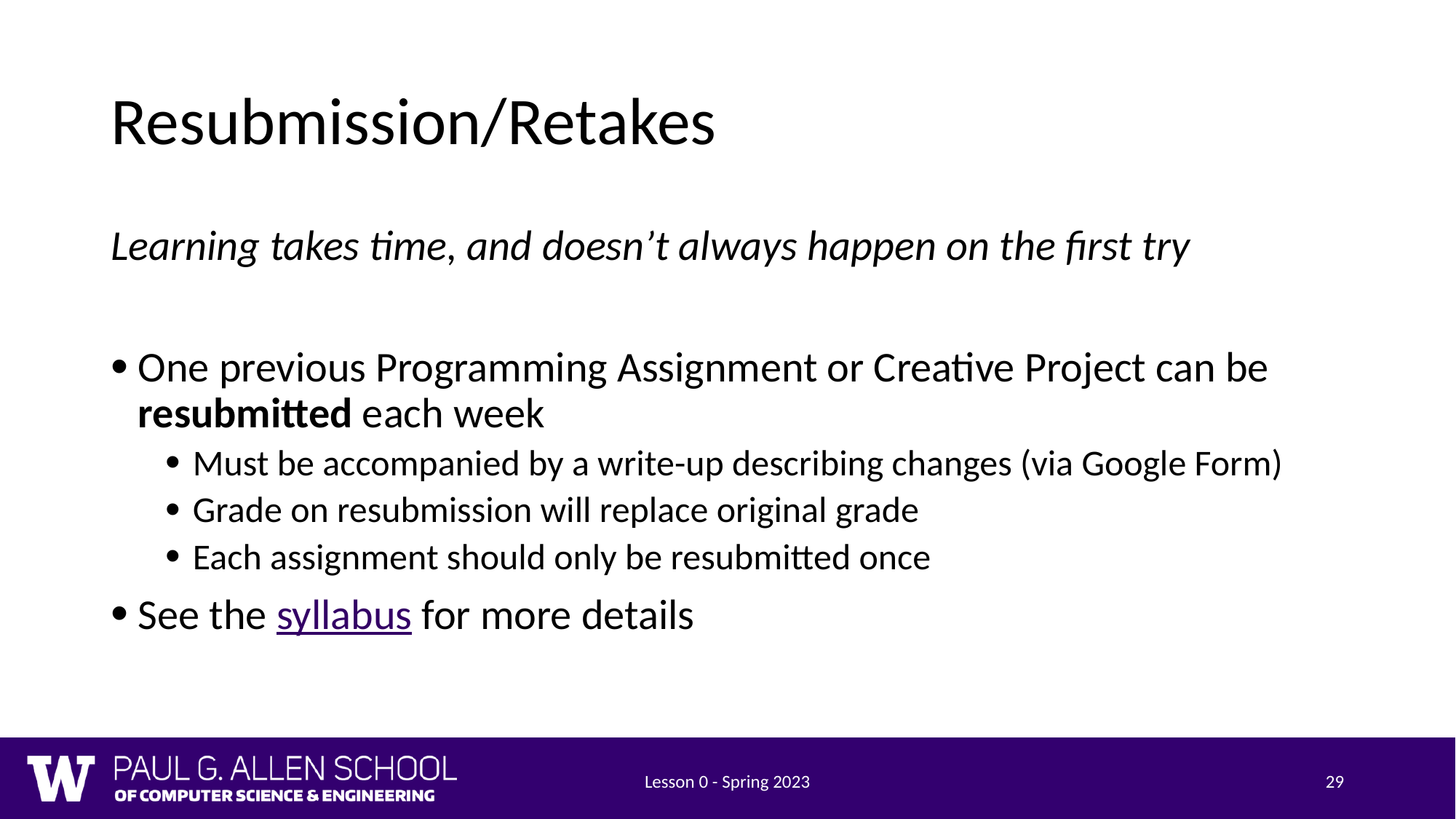

# Resubmission/Retakes
Learning takes time, and doesn’t always happen on the first try

One previous Programming Assignment or Creative Project can be resubmitted each week
Must be accompanied by a write-up describing changes (via Google Form)
Grade on resubmission will replace original grade
Each assignment should only be resubmitted once
See the syllabus for more details
Lesson 0 - Spring 2023
29